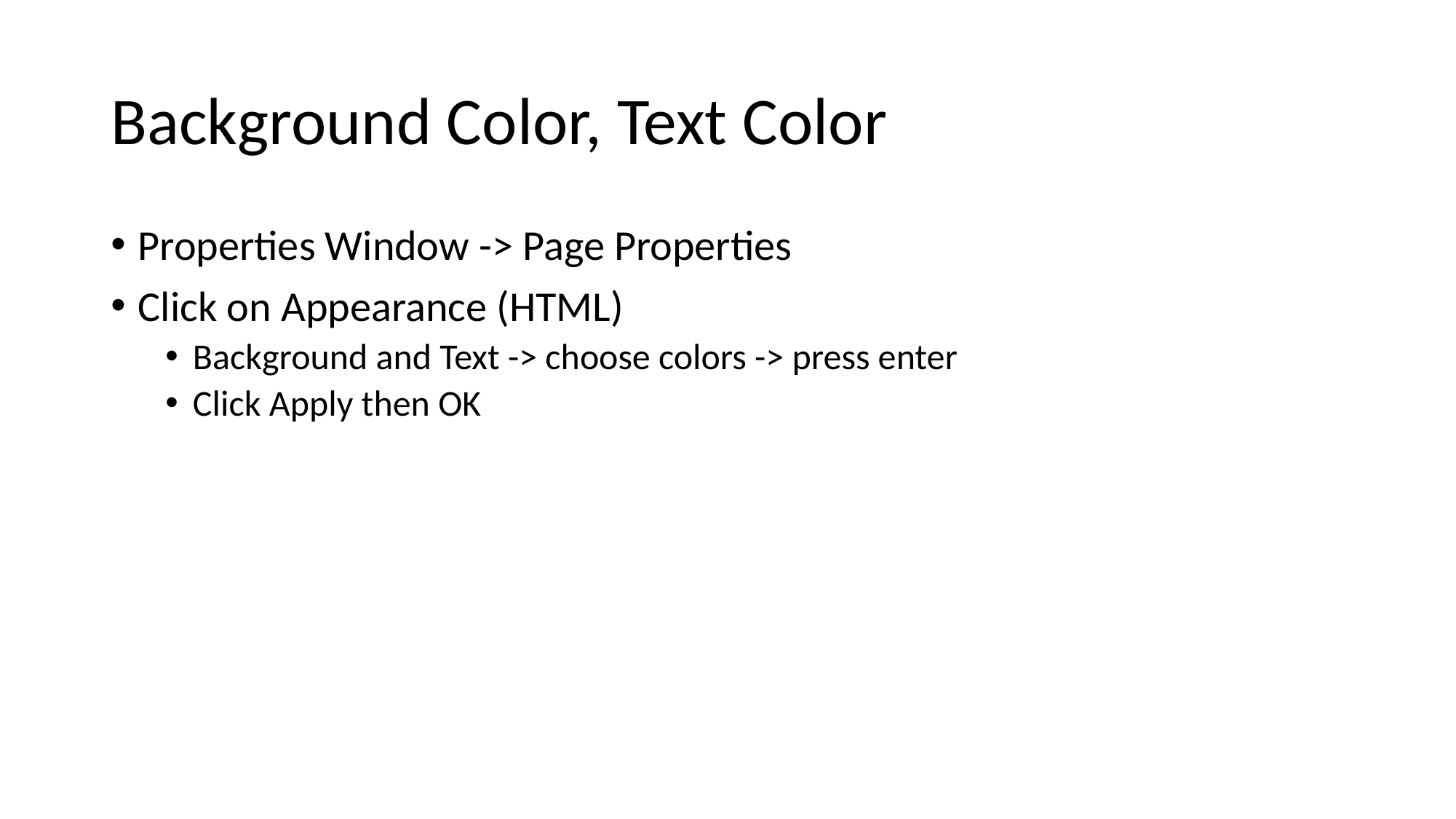

Background Color, Text Color
Properties Window -> Page Properties
Click on Appearance (HTML)
Background and Text -> choose colors -> press enter
Click Apply then OK